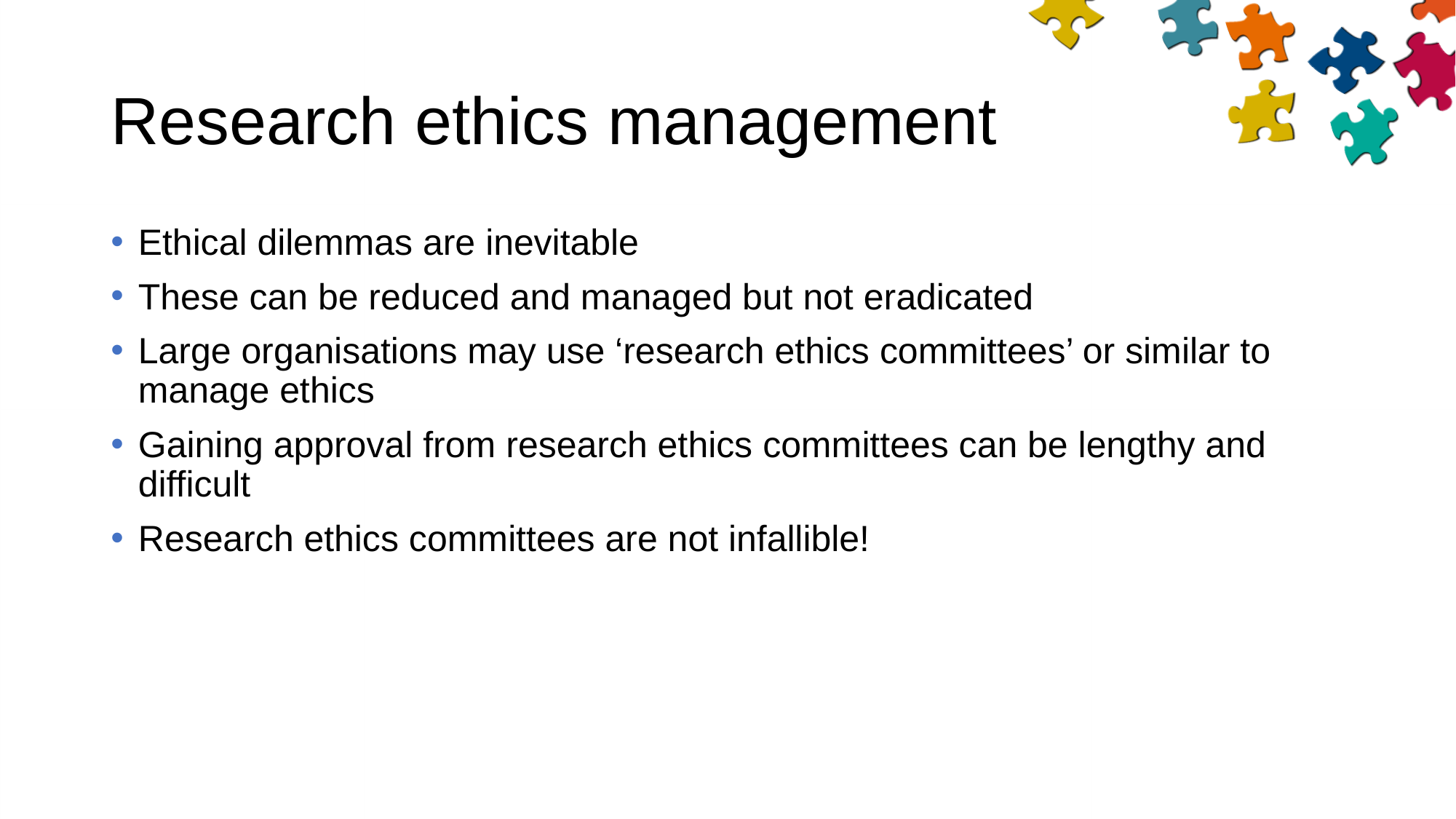

# Research ethics management
Ethical dilemmas are inevitable
These can be reduced and managed but not eradicated
Large organisations may use ‘research ethics committees’ or similar to manage ethics
Gaining approval from research ethics committees can be lengthy and difficult
Research ethics committees are not infallible!